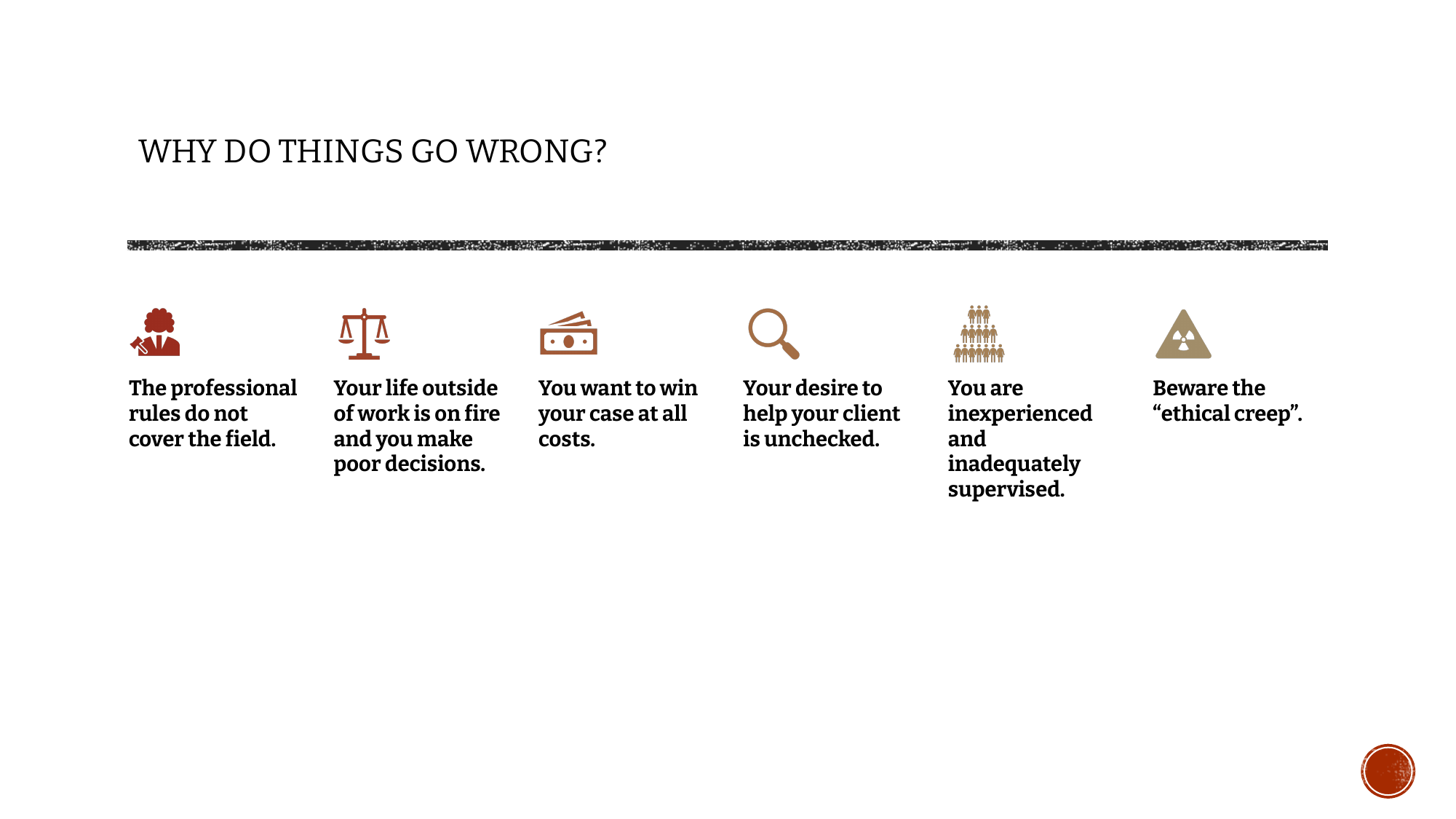

# WHY DO THINGS GO WRONG?

The professional rules do not cover the field.

Your life outside of work is on fire and you make poor decisions.

You want to win your case at all costs.
Your desire to help your client is unchecked.
You are inexperienced and inadequately supervised.
Beware the “ethical creep”.